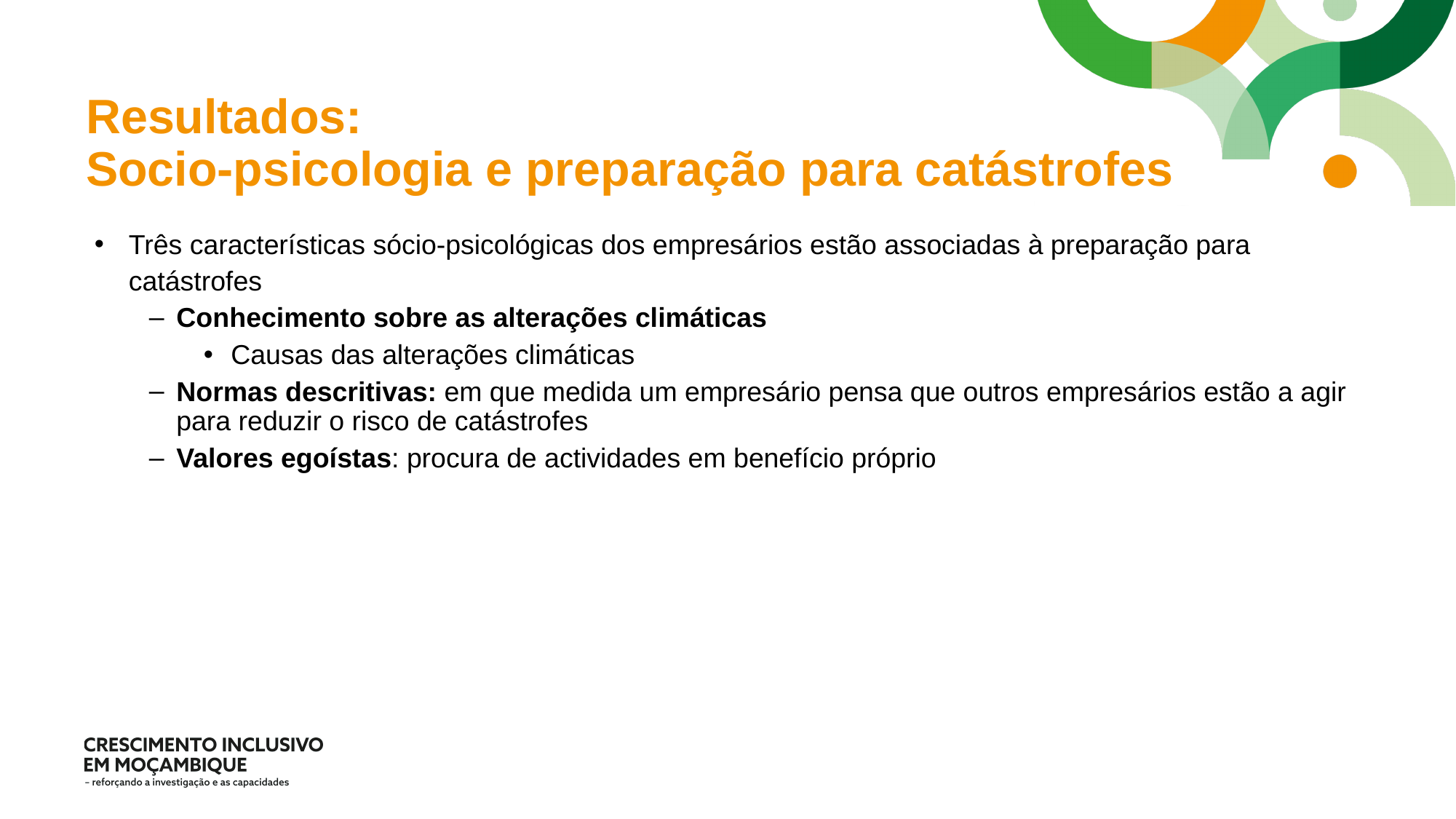

# Resultados: Socio-psicologia e preparação para catástrofes
Três características sócio-psicológicas dos empresários estão associadas à preparação para catástrofes
Conhecimento sobre as alterações climáticas
Causas das alterações climáticas
Normas descritivas: em que medida um empresário pensa que outros empresários estão a agir para reduzir o risco de catástrofes
Valores egoístas: procura de actividades em benefício próprio